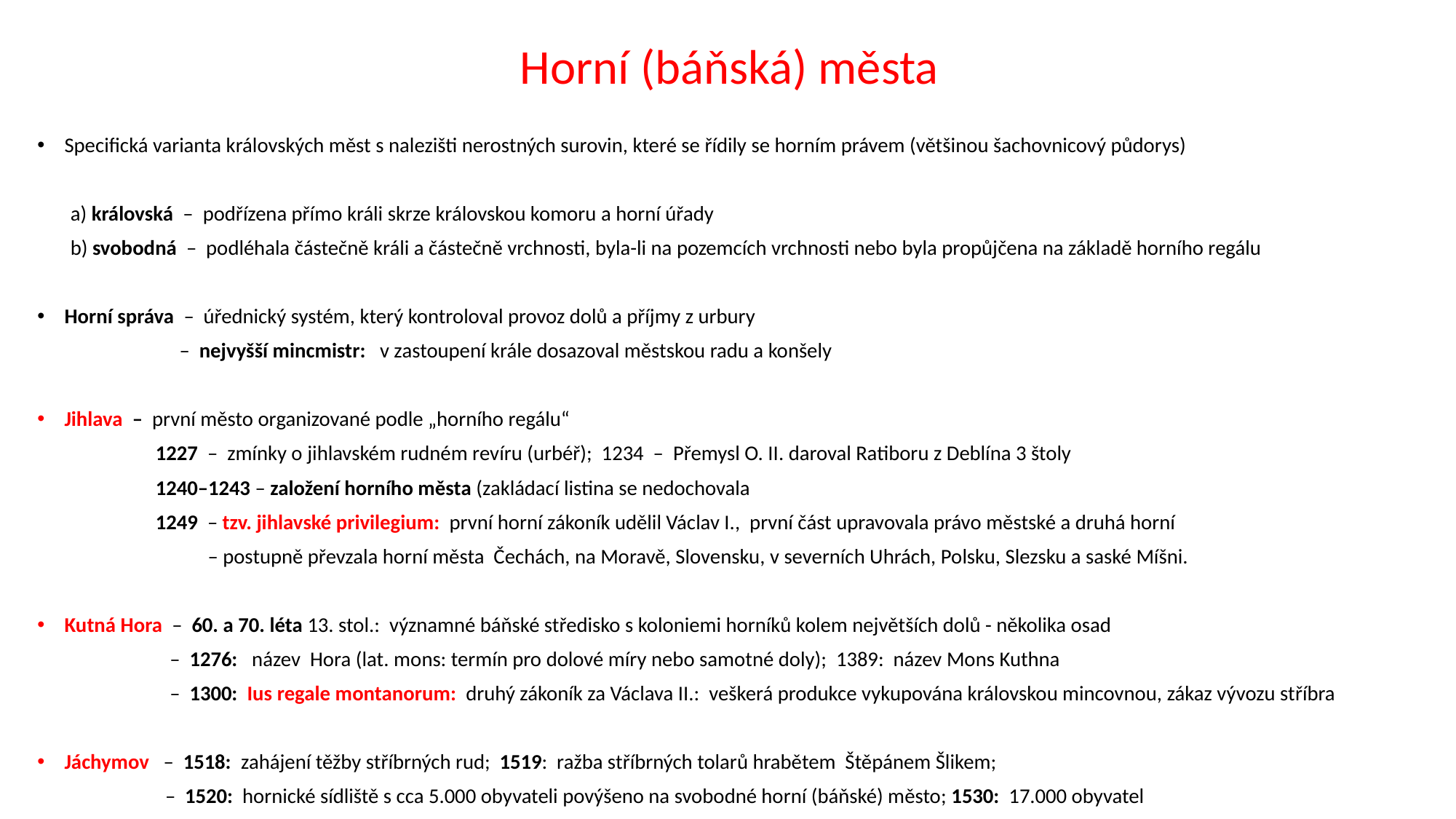

# Horní (báňská) města

Specifická varianta královských měst s nalezišti nerostných surovin, které se řídily se horním právem (většinou šachovnicový půdorys)

       a) královská  –  podřízena přímo králi skrze královskou komoru a horní úřady
       b) svobodná  –  podléhala částečně králi a částečně vrchnosti, byla-li na pozemcích vrchnosti nebo byla propůjčena na základě horního regálu

Horní správa  –  úřednický systém, který kontroloval provoz dolů a příjmy z urbury
                              –  nejvyšší mincmistr:   v zastoupení krále dosazoval městskou radu a konšely

Jihlava  –  první město organizované podle „horního regálu“
                         1227  –  zmínky o jihlavském rudném revíru (urbéř);  1234  –  Přemysl O. II. daroval Ratiboru z Deblína 3 štoly
                         1240–1243 – založení horního města (zakládací listina se nedochovala
                         1249  – tzv. jihlavské privilegium:  první horní zákoník udělil Václav I.,  první část upravovala právo městské a druhá horní
                                    – postupně převzala horní města  Čechách, na Moravě, Slovensku, v severních Uhrách, Polsku, Slezsku a saské Míšni.

Kutná Hora  –  60. a 70. léta 13. stol.:  významné báňské středisko s koloniemi horníků kolem největších dolů - několika osad
                            –  1276:   název  Hora (lat. mons: termín pro dolové míry nebo samotné doly);  1389:  název Mons Kuthna
                            –  1300:  Ius regale montanorum:  druhý zákoník za Václava II.:  veškerá produkce vykupována královskou mincovnou, zákaz vývozu stříbra

Jáchymov   –  1518:  zahájení těžby stříbrných rud;  1519:  ražba stříbrných tolarů hrabětem  Štěpánem Šlikem;
                           –  1520:  hornické sídliště s cca 5.000 obyvateli povýšeno na svobodné horní (báňské) město; 1530:  17.000 obyvatel